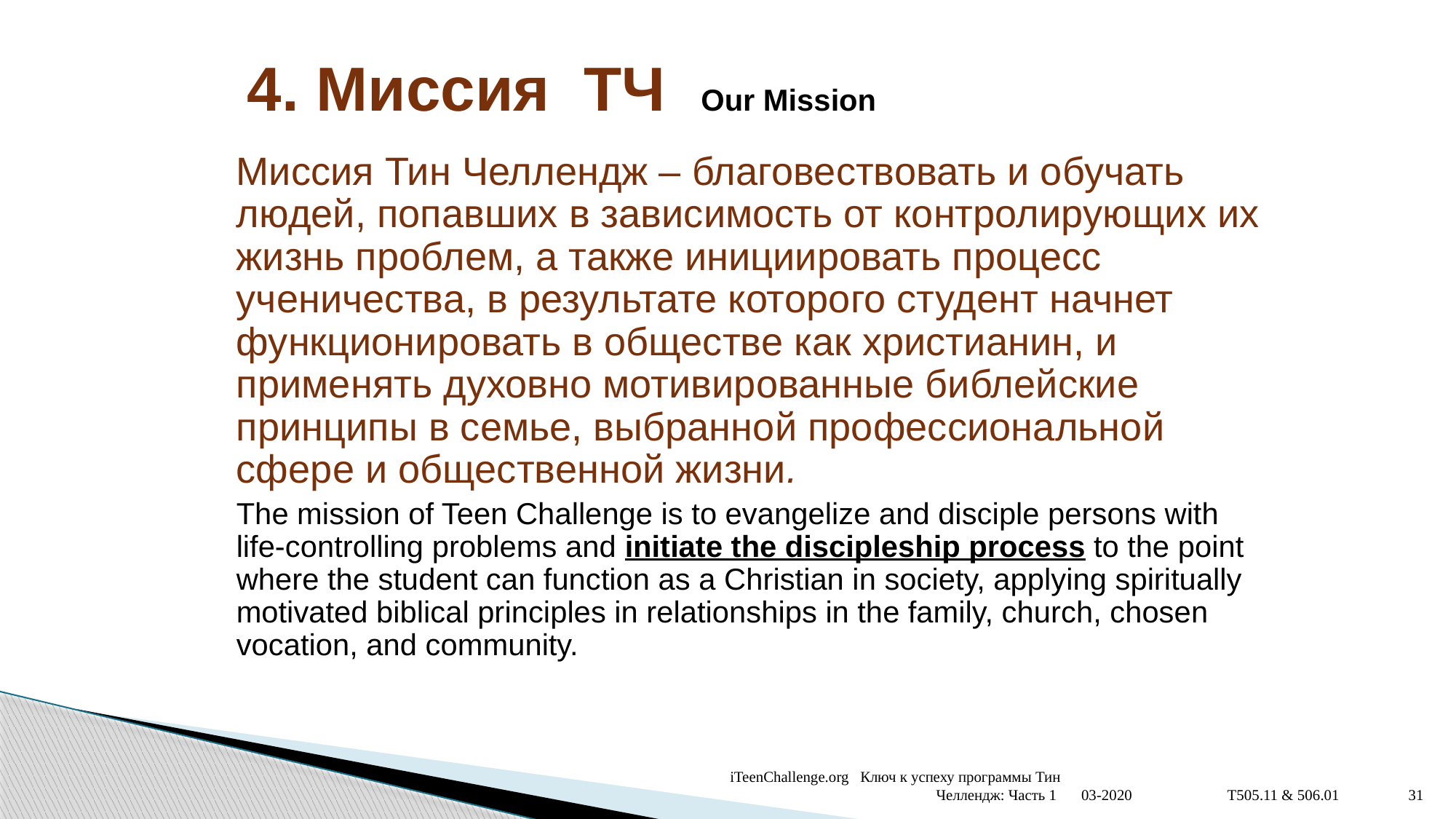

# 4. Миссия  ТЧ  Our Mission
	Миссия Тин Челлендж – благовествовать и обучать людей, попавших в зависимость от контролирующих их жизнь проблем, а также инициировать процесс ученичества, в результате которого студент начнет функционировать в обществе как христианин, и применять духовно мотивированные библейские принципы в семье, выбранной профессиональной сфере и общественной жизни.
	The mission of Teen Challenge is to evangelize and disciple persons with life-controlling problems and initiate the discipleship process to the point where the student can function as a Christian in society, applying spiritually motivated biblical principles in relationships in the family, church, chosen vocation, and community.
03-2020                         T505.11 & 506.01
iTeenChallenge.org   Ключ к успеху программы Тин Челлендж: Часть 1
31